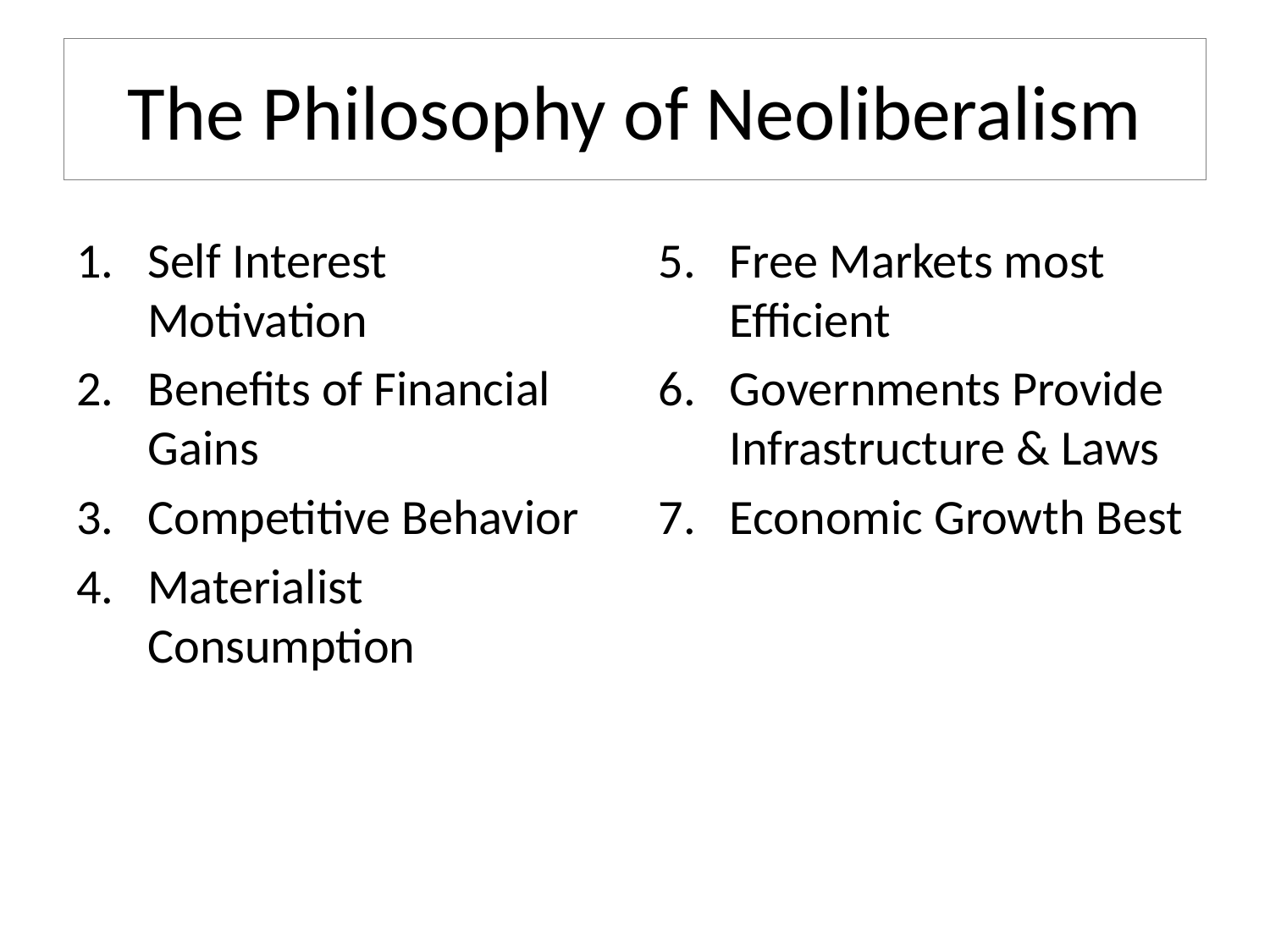

# The Philosophy of Neoliberalism
Self Interest Motivation
Benefits of Financial Gains
Competitive Behavior
Materialist Consumption
Free Markets most Efficient
Governments Provide Infrastructure & Laws
Economic Growth Best